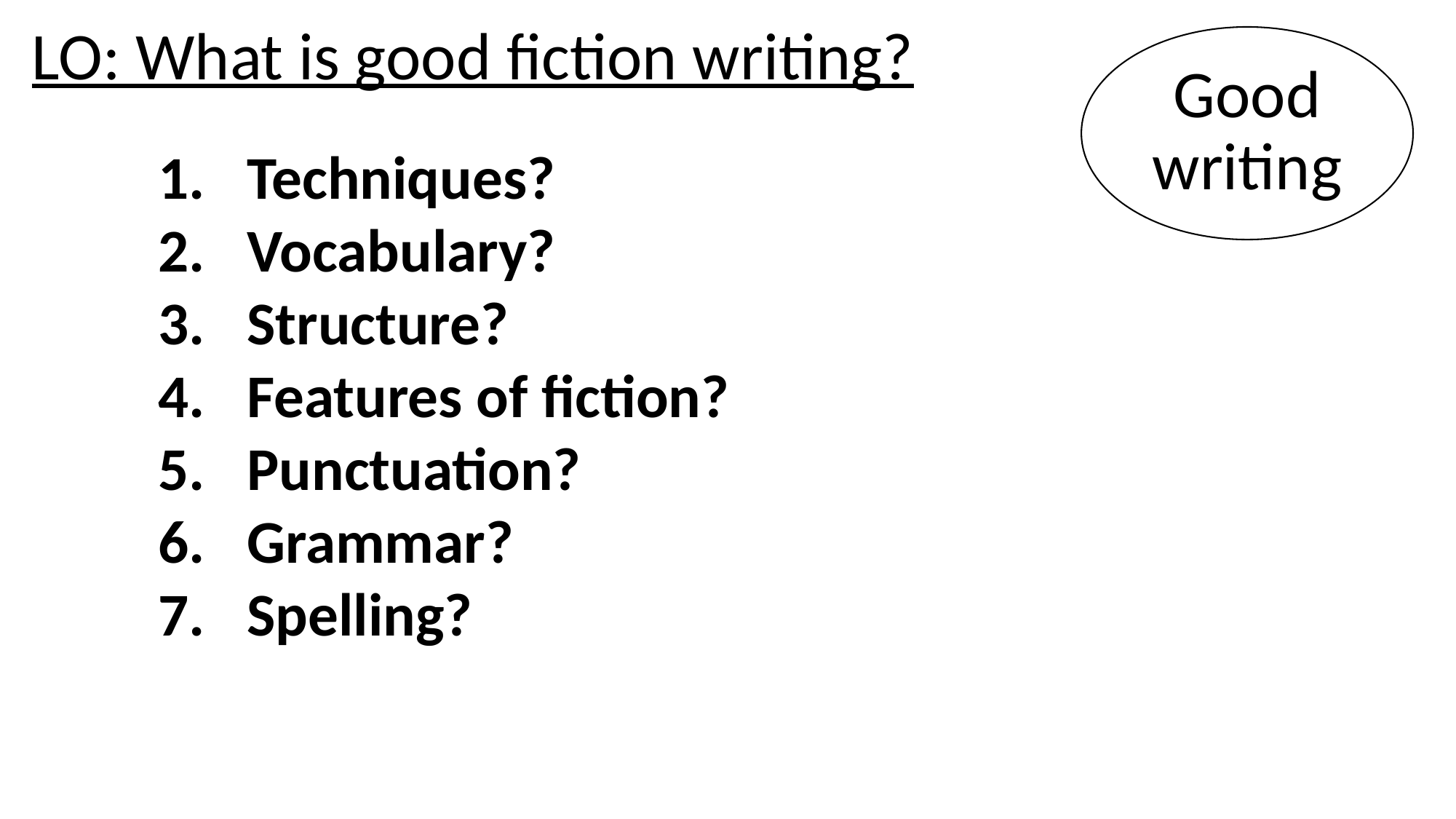

# LO: What is good fiction writing?

Good writing
Techniques?
Vocabulary?
Structure?
Features of fiction?
Punctuation?
Grammar?
Spelling?